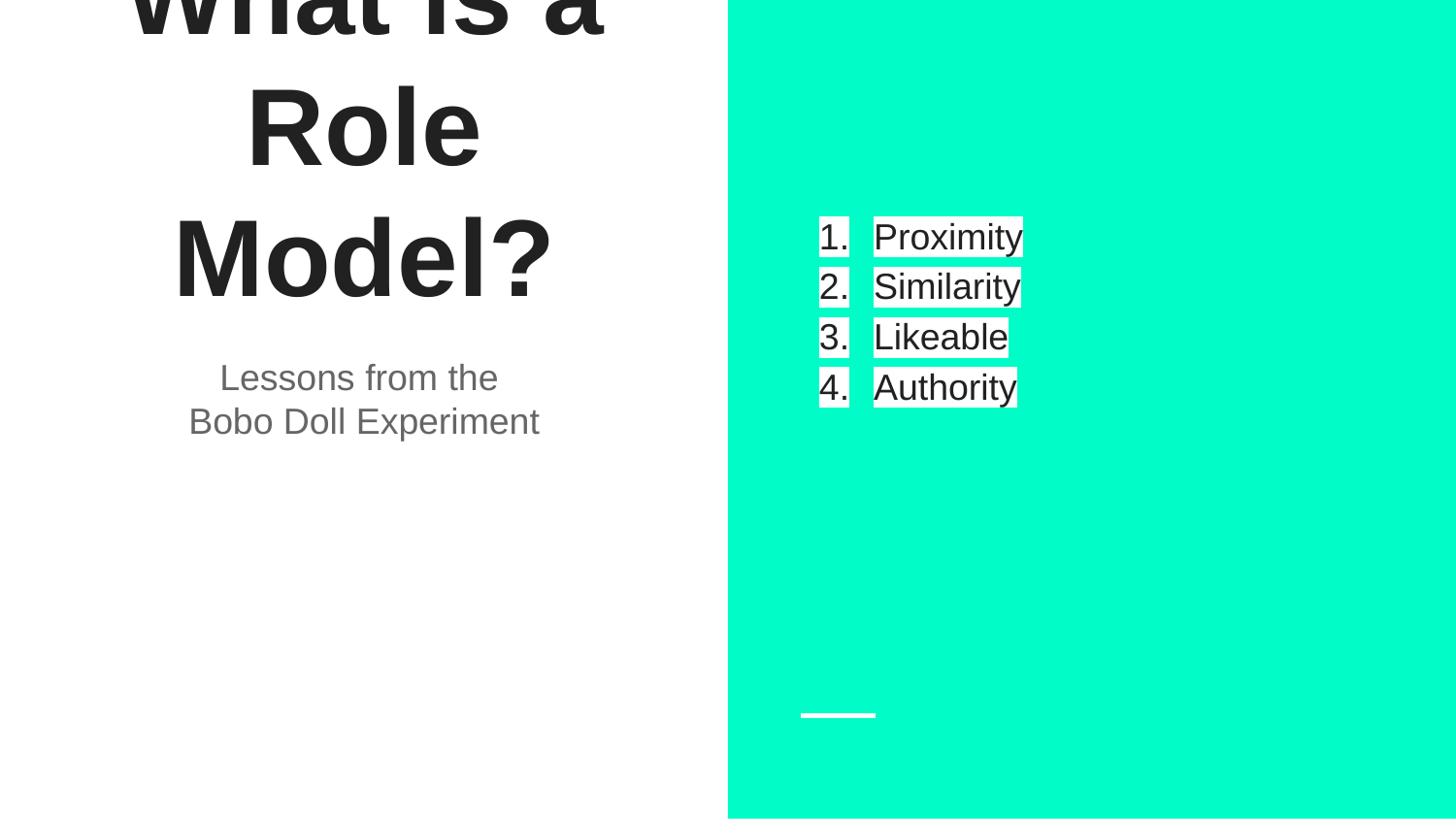

Proximity
Similarity
Likeable
Authority
# What is a Role Model?
Lessons from the
Bobo Doll Experiment